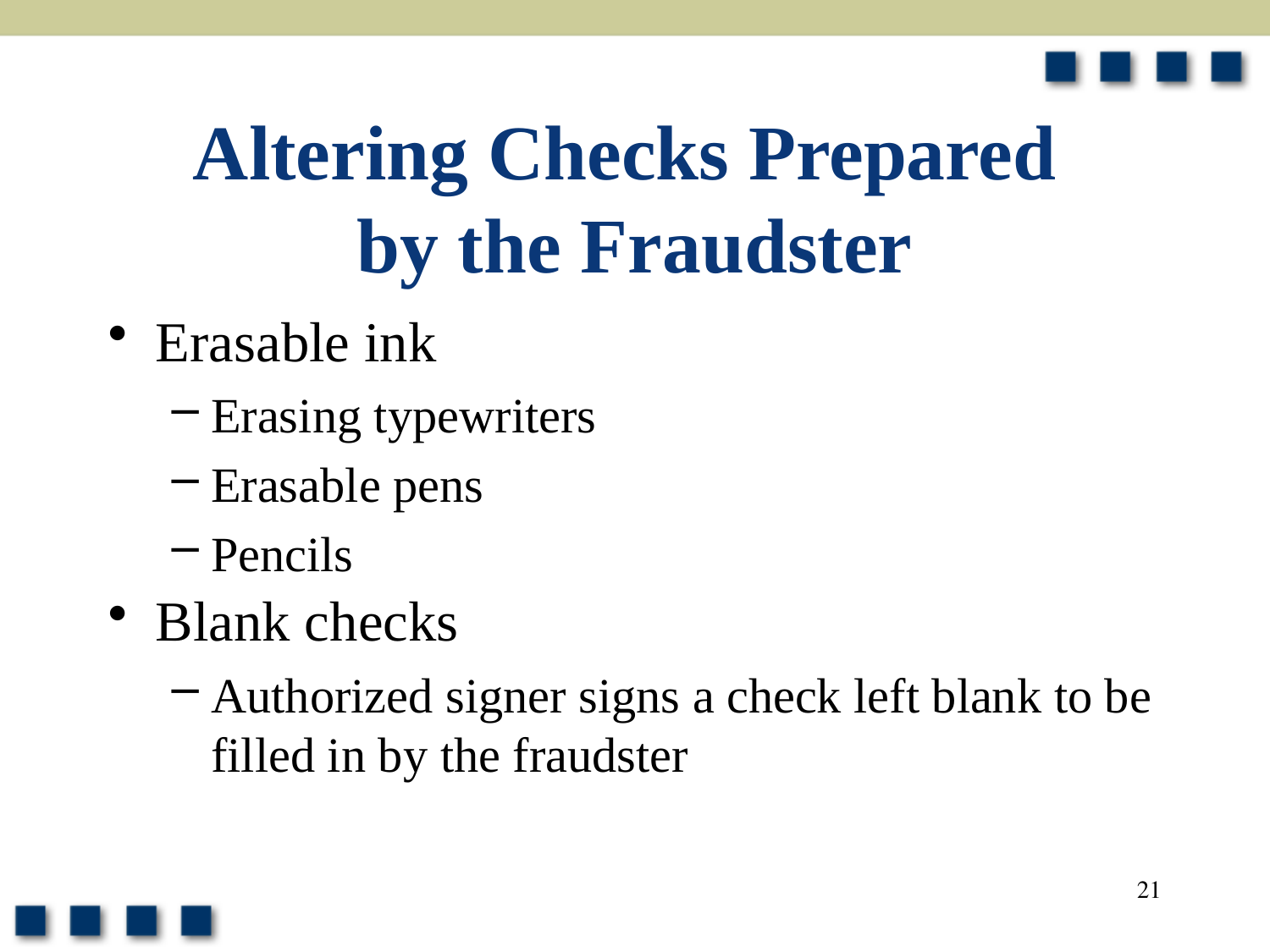

# Altering Checks Prepared by the Fraudster
Erasable ink
Erasing typewriters
Erasable pens
Pencils
Blank checks
Authorized signer signs a check left blank to be filled in by the fraudster
21